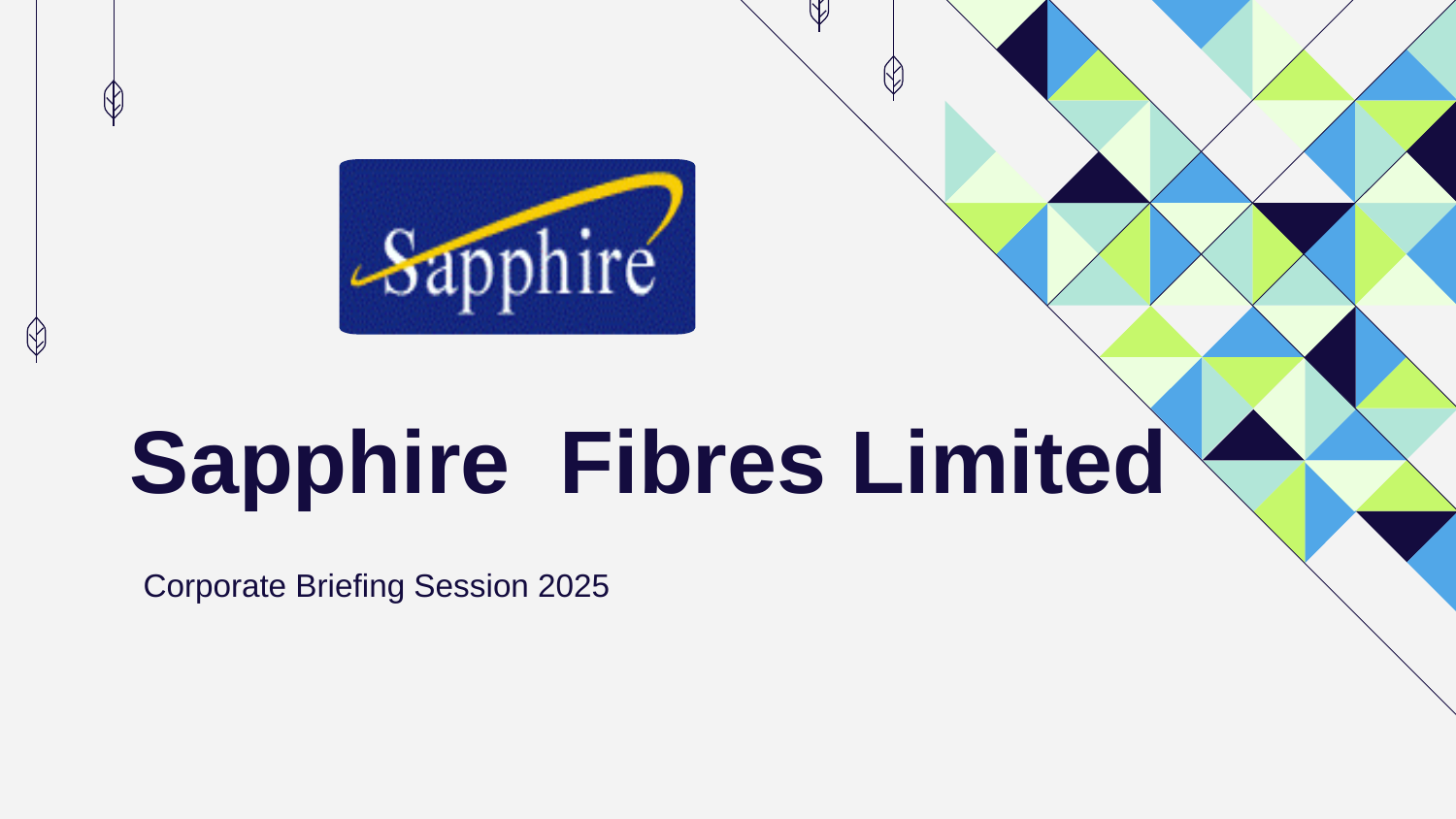

# Sapphire  Fibres Limited
Corporate Briefing Session 2025